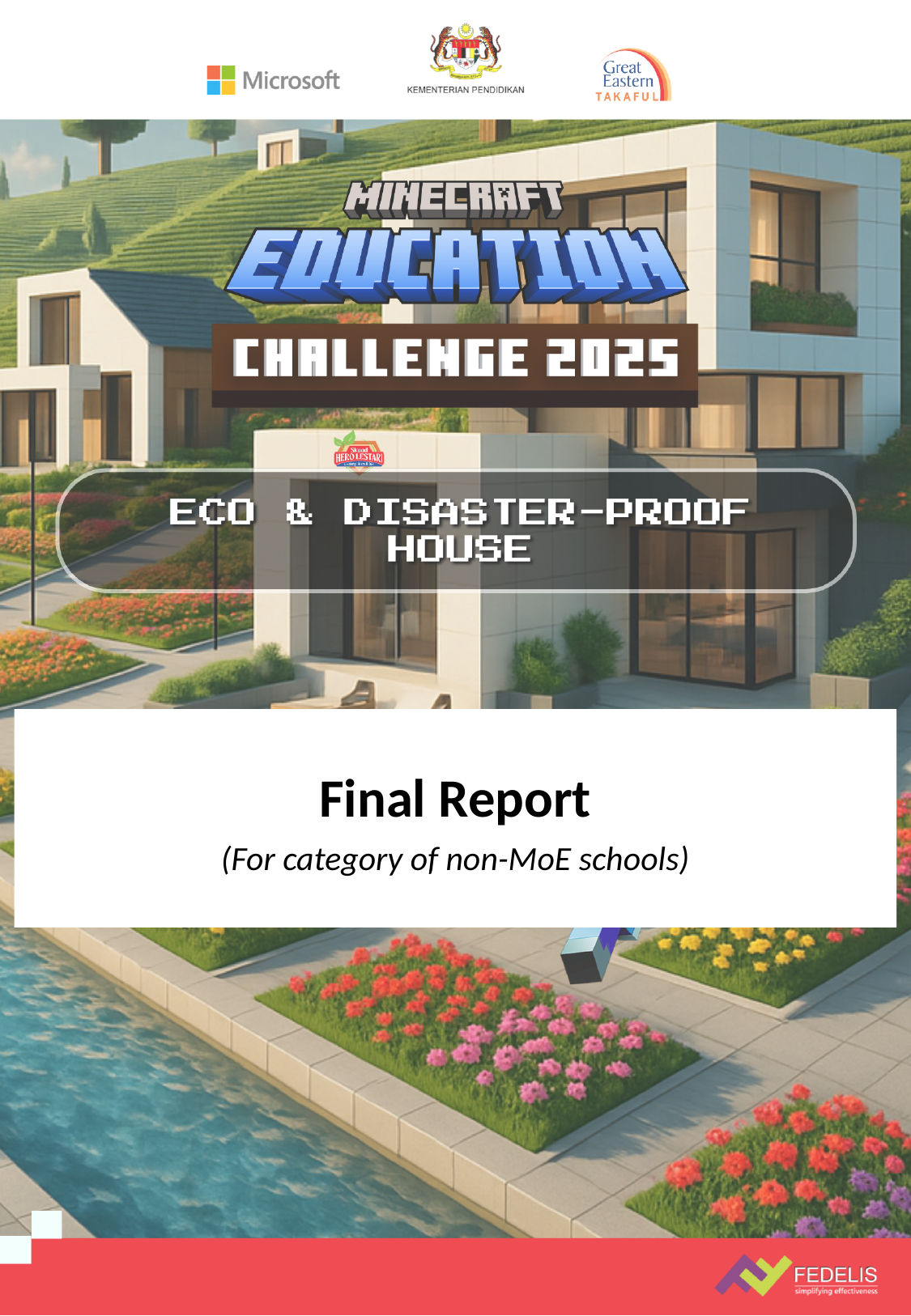

Final Report
(For category of non-MoE schools)